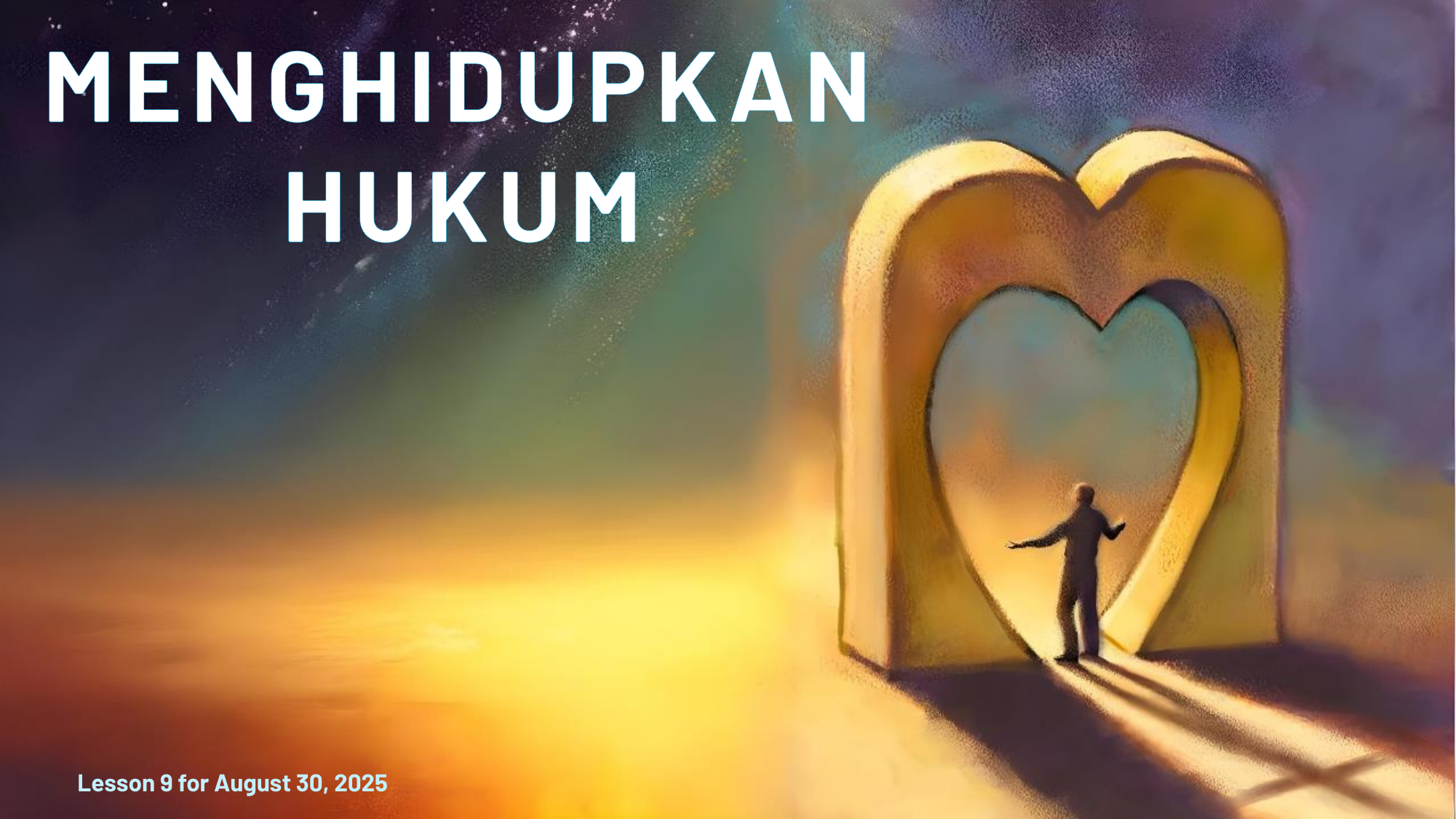

MENGHIDUPKAN HUKUM
Lesson 9 for August 30, 2025